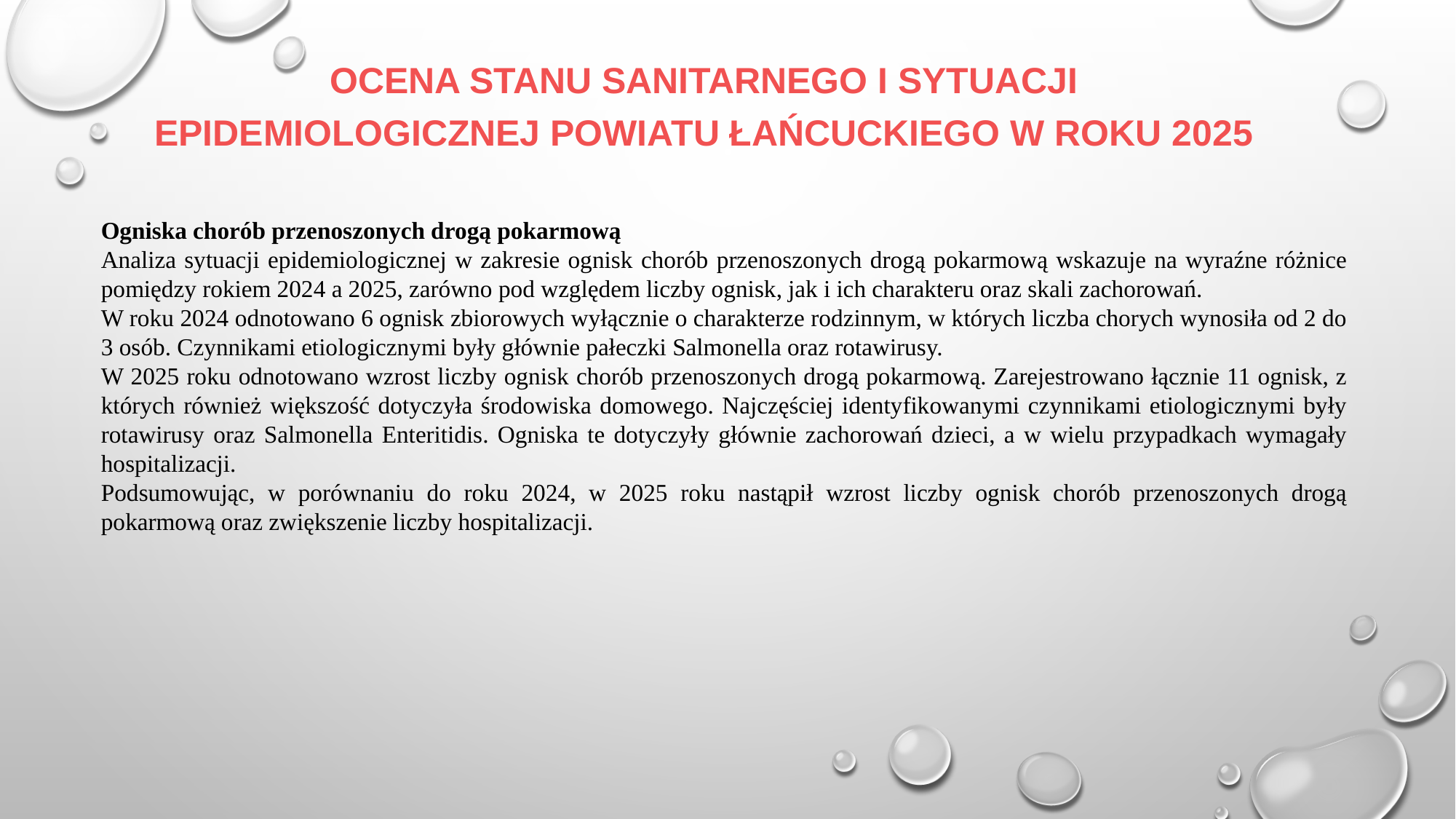

# OCENA STANU SANITARNEGO I SYTUACJI EPIDEMIOLOGICZNEJ POWIATU ŁAŃCUCKIEGO W ROKU 2025
Ogniska chorób przenoszonych drogą pokarmową
Analiza sytuacji epidemiologicznej w zakresie ognisk chorób przenoszonych drogą pokarmową wskazuje na wyraźne różnice pomiędzy rokiem 2024 a 2025, zarówno pod względem liczby ognisk, jak i ich charakteru oraz skali zachorowań.
W roku 2024 odnotowano 6 ognisk zbiorowych wyłącznie o charakterze rodzinnym, w których liczba chorych wynosiła od 2 do 3 osób. Czynnikami etiologicznymi były głównie pałeczki Salmonella oraz rotawirusy.
W 2025 roku odnotowano wzrost liczby ognisk chorób przenoszonych drogą pokarmową. Zarejestrowano łącznie 11 ognisk, z których również większość dotyczyła środowiska domowego. Najczęściej identyfikowanymi czynnikami etiologicznymi były rotawirusy oraz Salmonella Enteritidis. Ogniska te dotyczyły głównie zachorowań dzieci, a w wielu przypadkach wymagały hospitalizacji.
Podsumowując, w porównaniu do roku 2024, w 2025 roku nastąpił wzrost liczby ognisk chorób przenoszonych drogą pokarmową oraz zwiększenie liczby hospitalizacji.